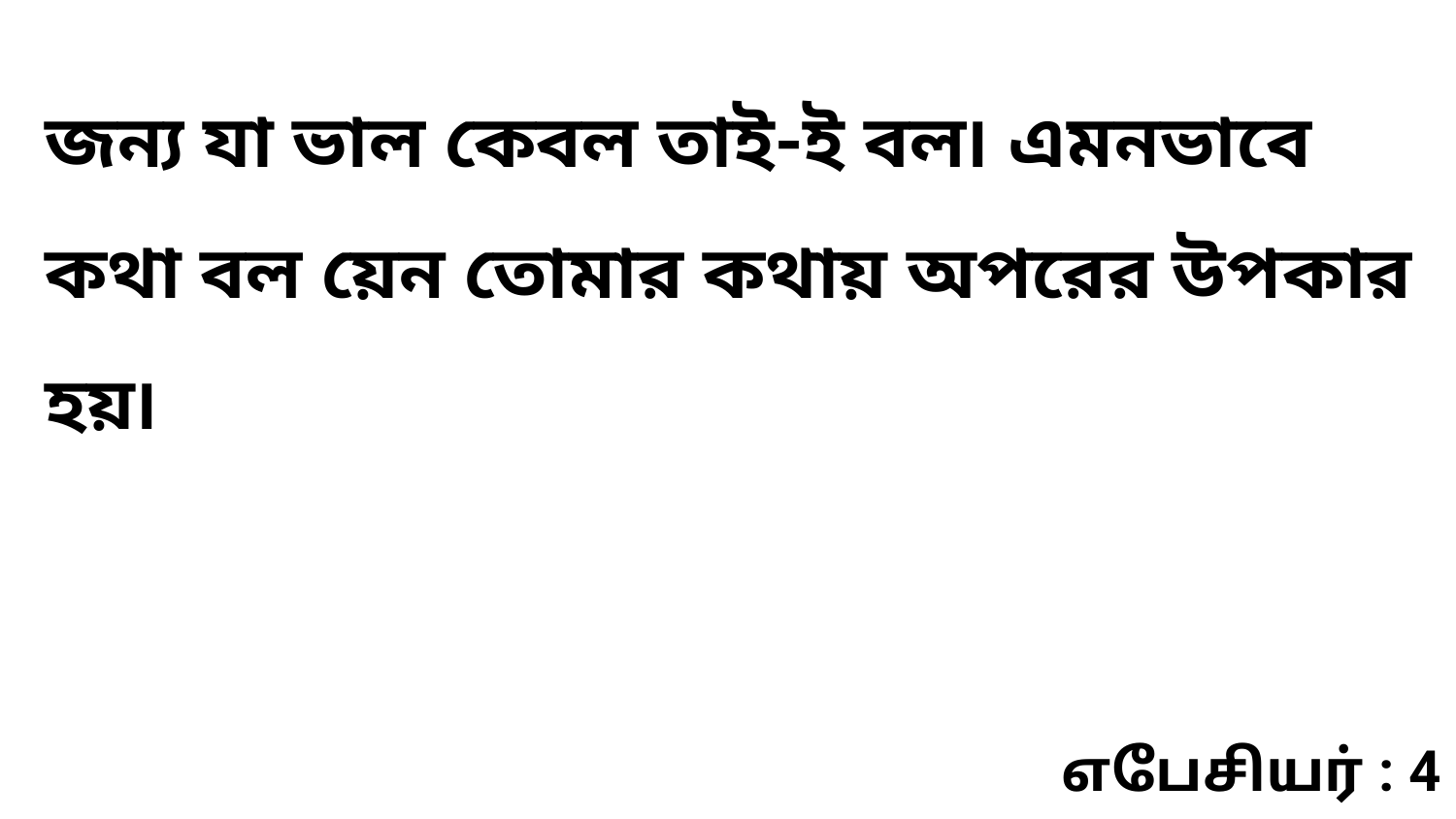

জন্য যা ভাল কেবল তাই-ই বল৷ এমনভাবে কথা বল য়েন তোমার কথায় অপরের উপকার হয়৷
எபேசியர் : 4